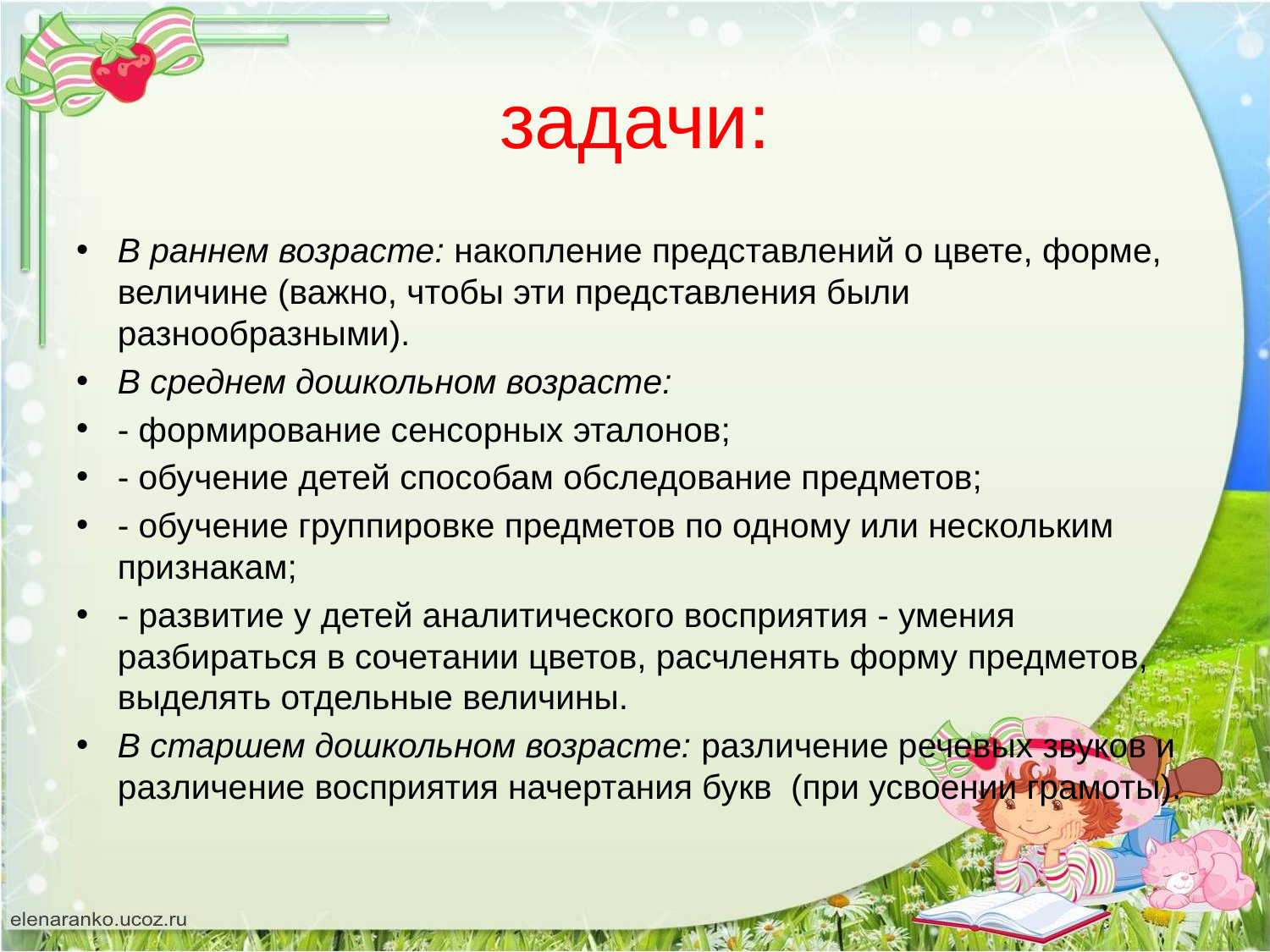

# задачи:
В раннем возрасте: накопление представлений о цвете, форме, величине (важно, чтобы эти представления были разнообразными).
В среднем дошкольном возрасте:
- формирование сенсорных эталонов;
- обучение детей способам обследование предметов;
- обучение группировке предметов по одному или нескольким признакам;
- развитие у детей аналитического восприятия - умения разбираться в сочетании цветов, расчленять форму предметов, выделять отдельные величины.
В старшем дошкольном возрасте: различение речевых звуков и различение восприятия начертания букв  (при усвоении грамоты).